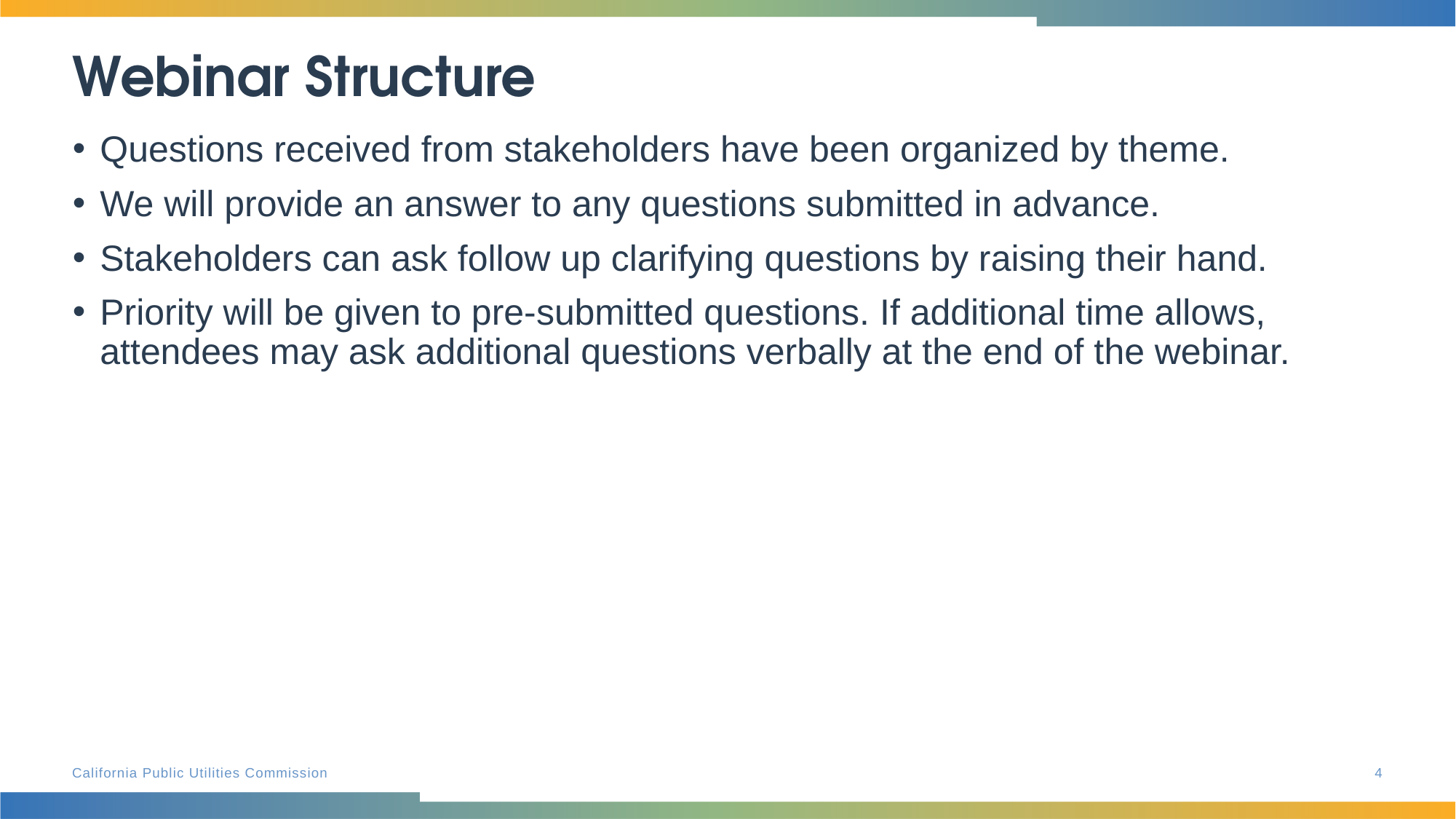

# Webinar Structure
Questions received from stakeholders have been organized by theme.
We will provide an answer to any questions submitted in advance.
Stakeholders can ask follow up clarifying questions by raising their hand.
Priority will be given to pre-submitted questions. If additional time allows, attendees may ask additional questions verbally at the end of the webinar.
4